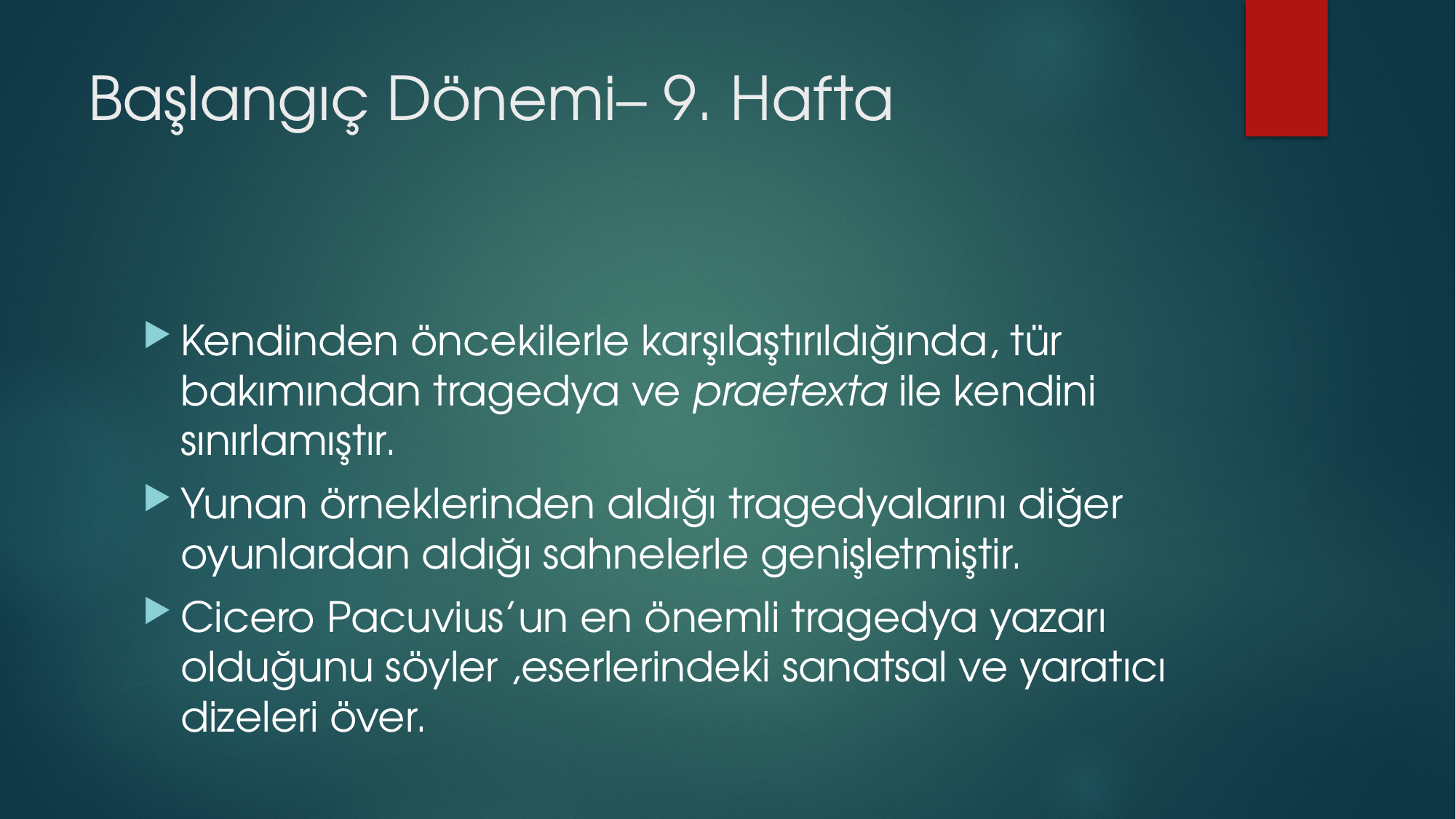

# Başlangıç Dönemi– 9. Hafta

Kendinden öncekilerle karşılaştırıldığında, tür bakımından tragedya ve praetexta ile kendini sınırlamıştır.
Yunan örneklerinden aldığı tragedyalarını diğer oyunlardan aldığı sahnelerle genişletmiştir.
Cicero Pacuvius’un en önemli tragedya yazarı olduğunu söyler ,eserlerindeki sanatsal ve yaratıcı dizeleri över.